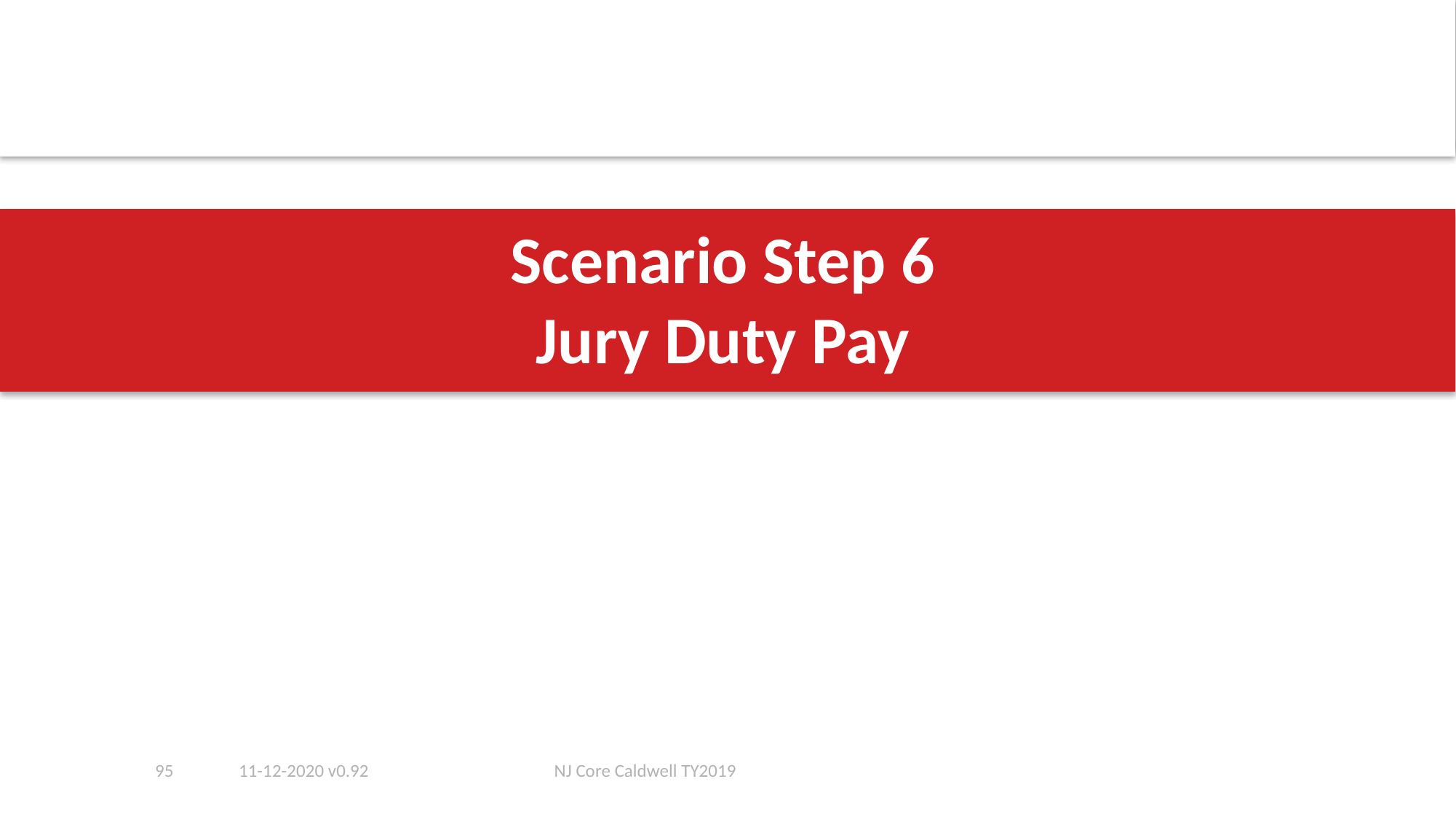

# Scenario Step 6 Jury Duty Pay

95
11-12-2020 v0.92
NJ Core Caldwell TY2019